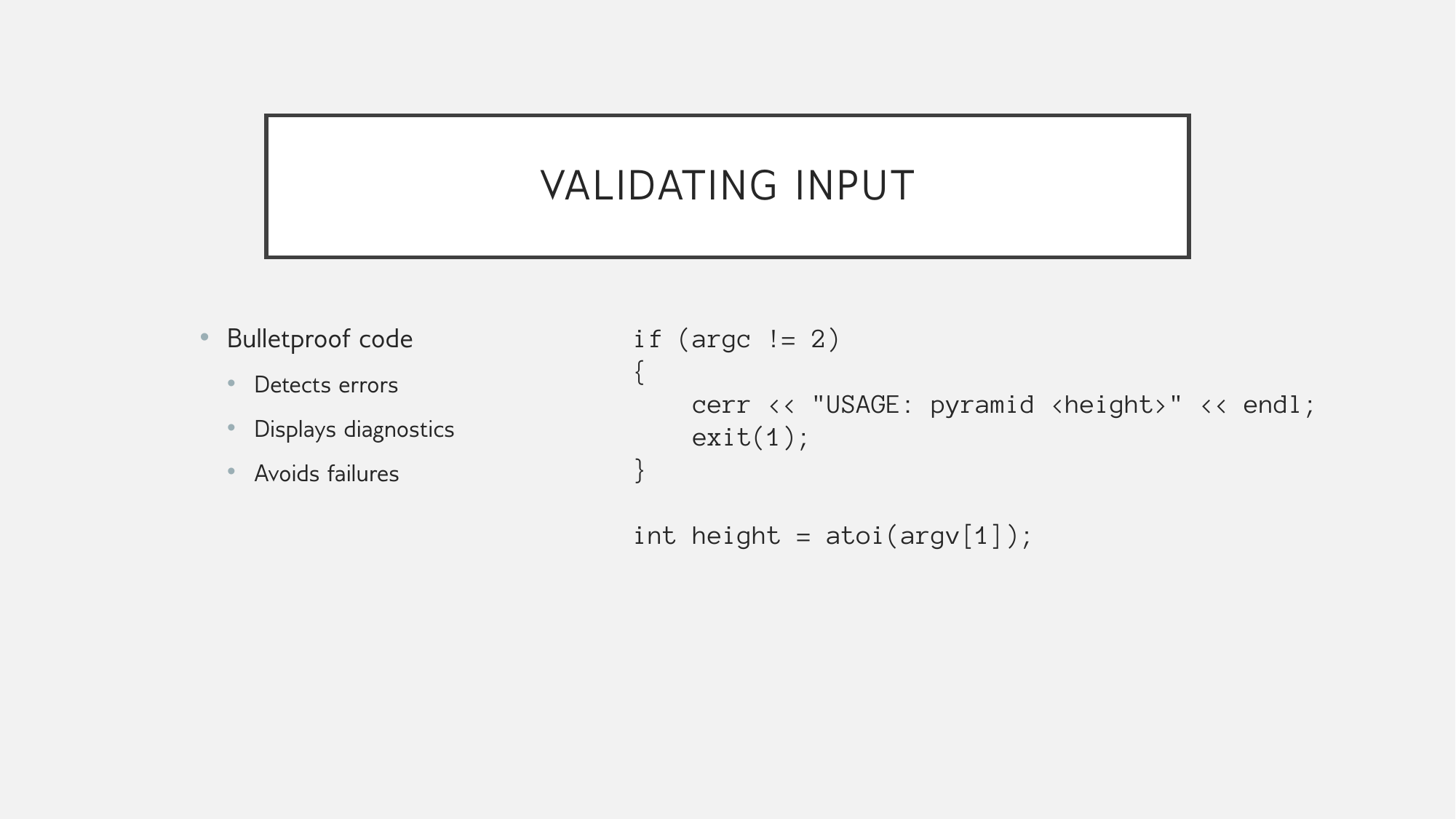

# validating input
Bulletproof code
Detects errors
Displays diagnostics
Avoids failures
if (argc != 2)
{
    cerr << "USAGE: pyramid <height>" << endl;
    exit(1);
}

int height = atoi(argv[1]);